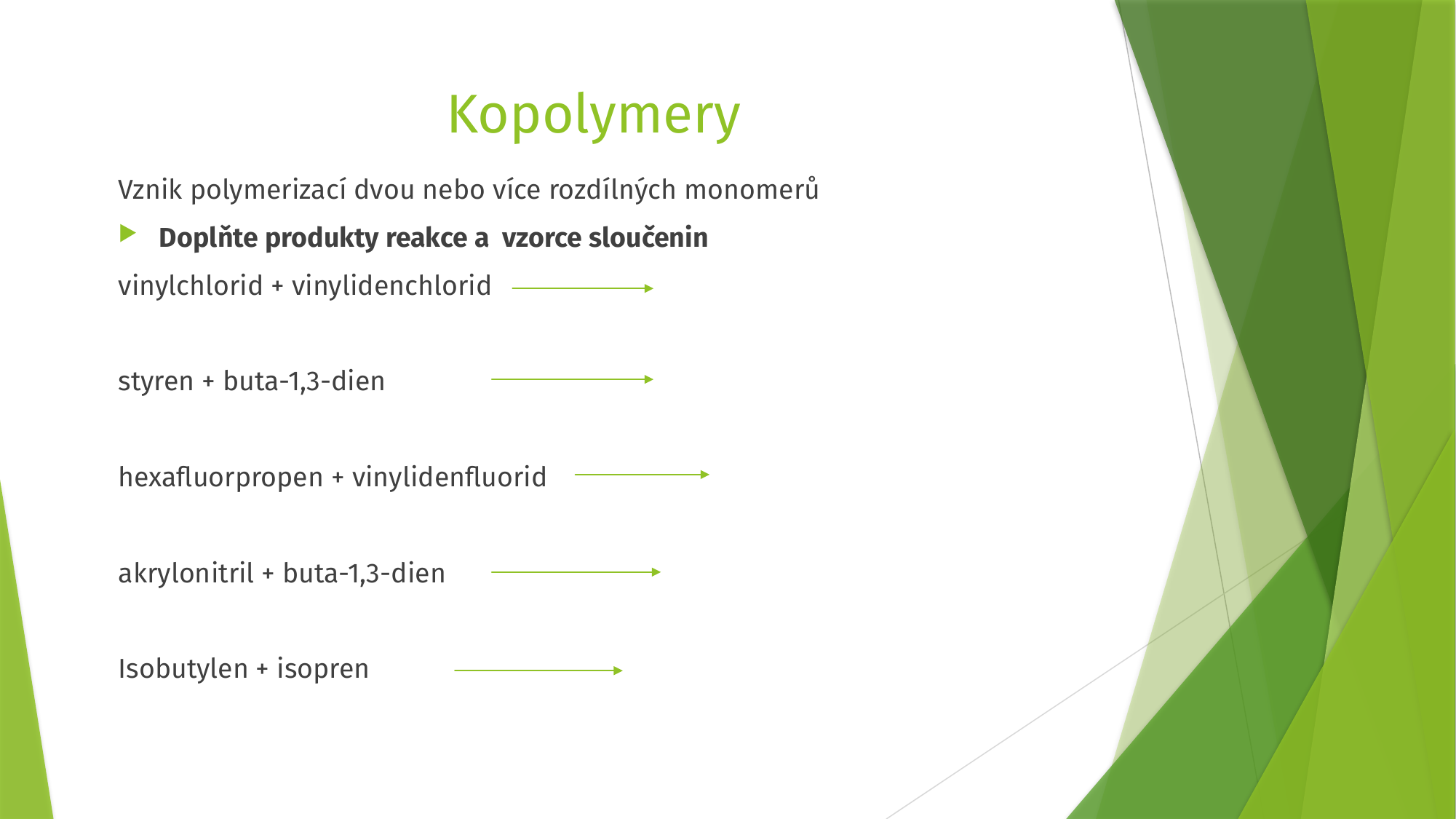

# Kopolymery
Vznik polymerizací dvou nebo více rozdílných monomerů
Doplňte produkty reakce a  vzorce sloučenin
vinylchlorid + vinylidenchlorid

styren + buta-1,3-dien

hexafluorpropen + vinylidenfluorid

akrylonitril + buta-1,3-dien

Isobutylen + isopren